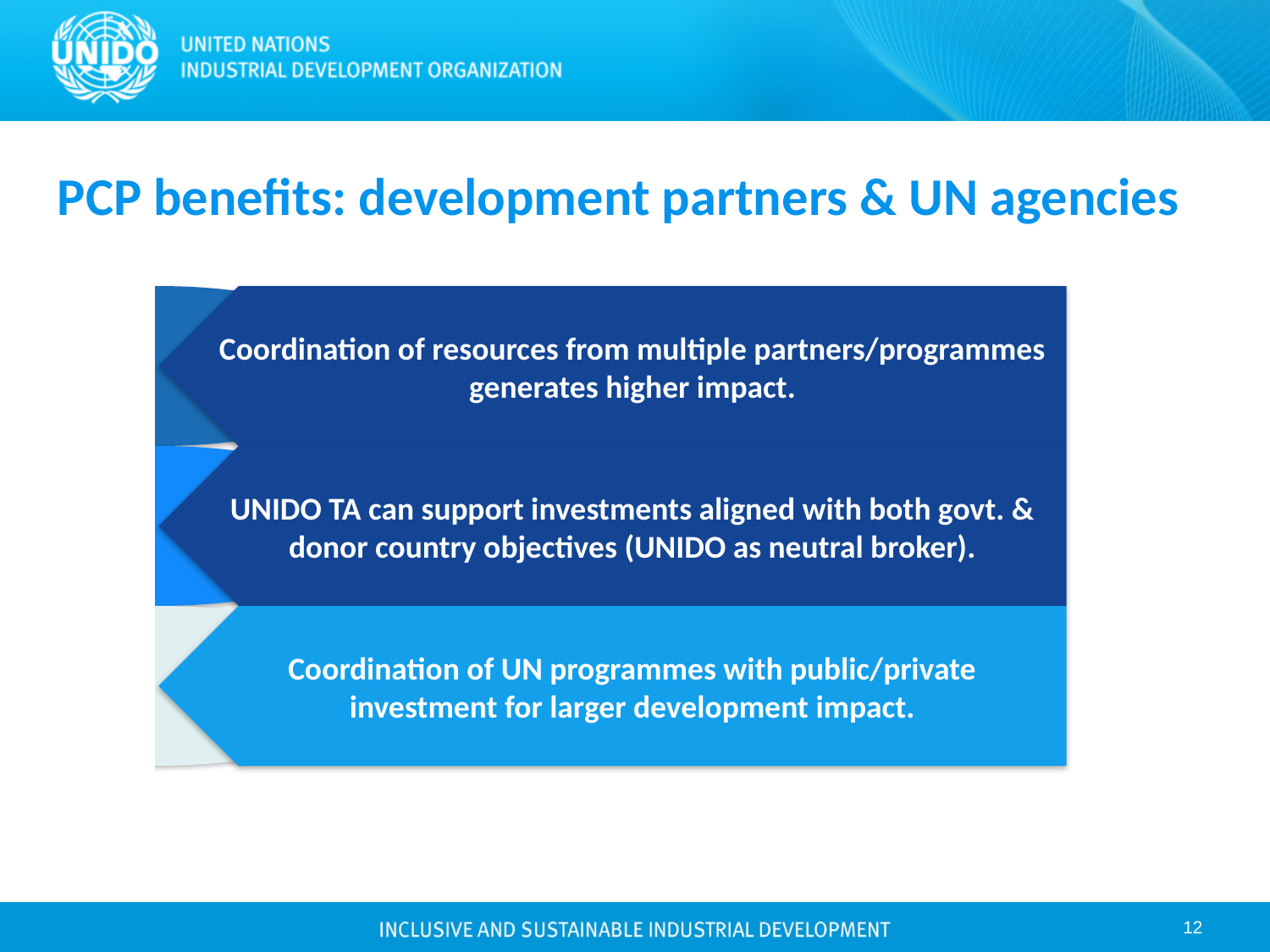

PCP benefits: development partners & UN agencies
Coordination of resources from multiple partners/programmes generates higher impact.
UNIDO TA can support investments aligned with both govt. & donor country objectives (UNIDO as neutral broker).
Coordination of UN programmes with public/private investment for larger development impact.
12